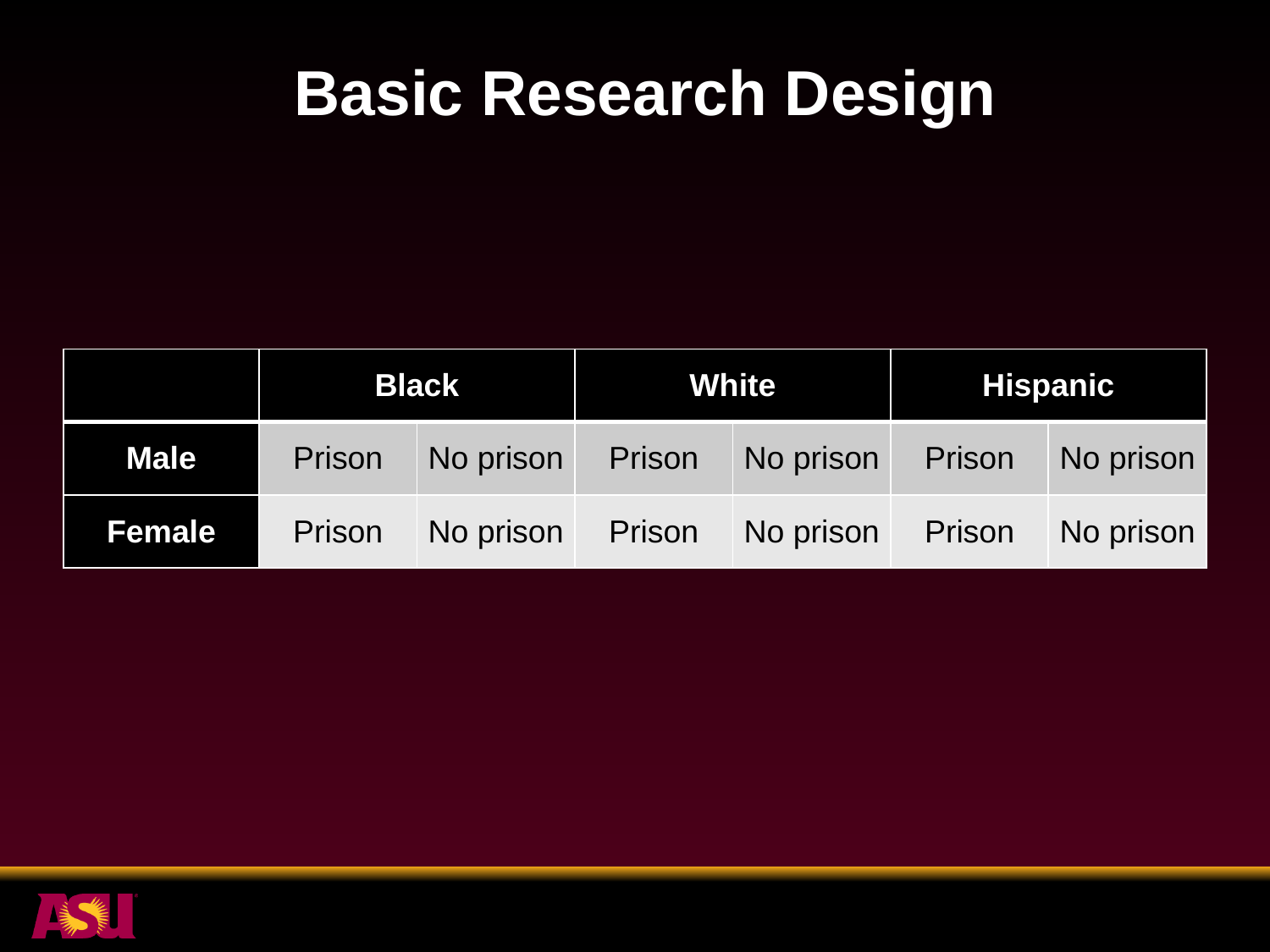

# Basic Research Design
|  | Black |  | White |  | Hispanic |  |
| --- | --- | --- | --- | --- | --- | --- |
| Male | Prison | No prison | Prison | No prison | Prison | No prison |
| Female | Prison | No prison | Prison | No prison | Prison | No prison |